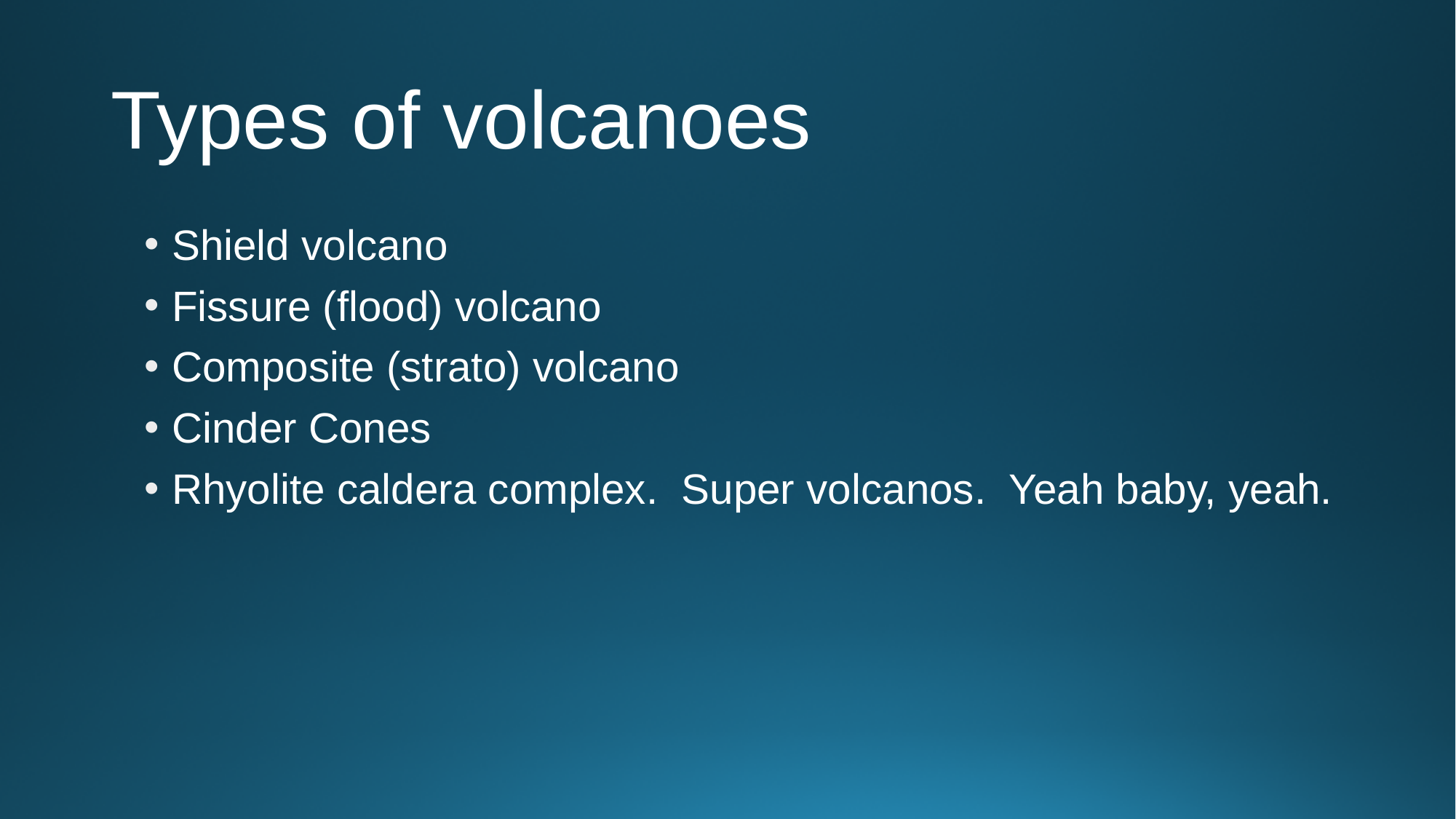

# Types of volcanoes
Shield volcano
Fissure (flood) volcano
Composite (strato) volcano
Cinder Cones
Rhyolite caldera complex.  Super volcanos.  Yeah baby, yeah.